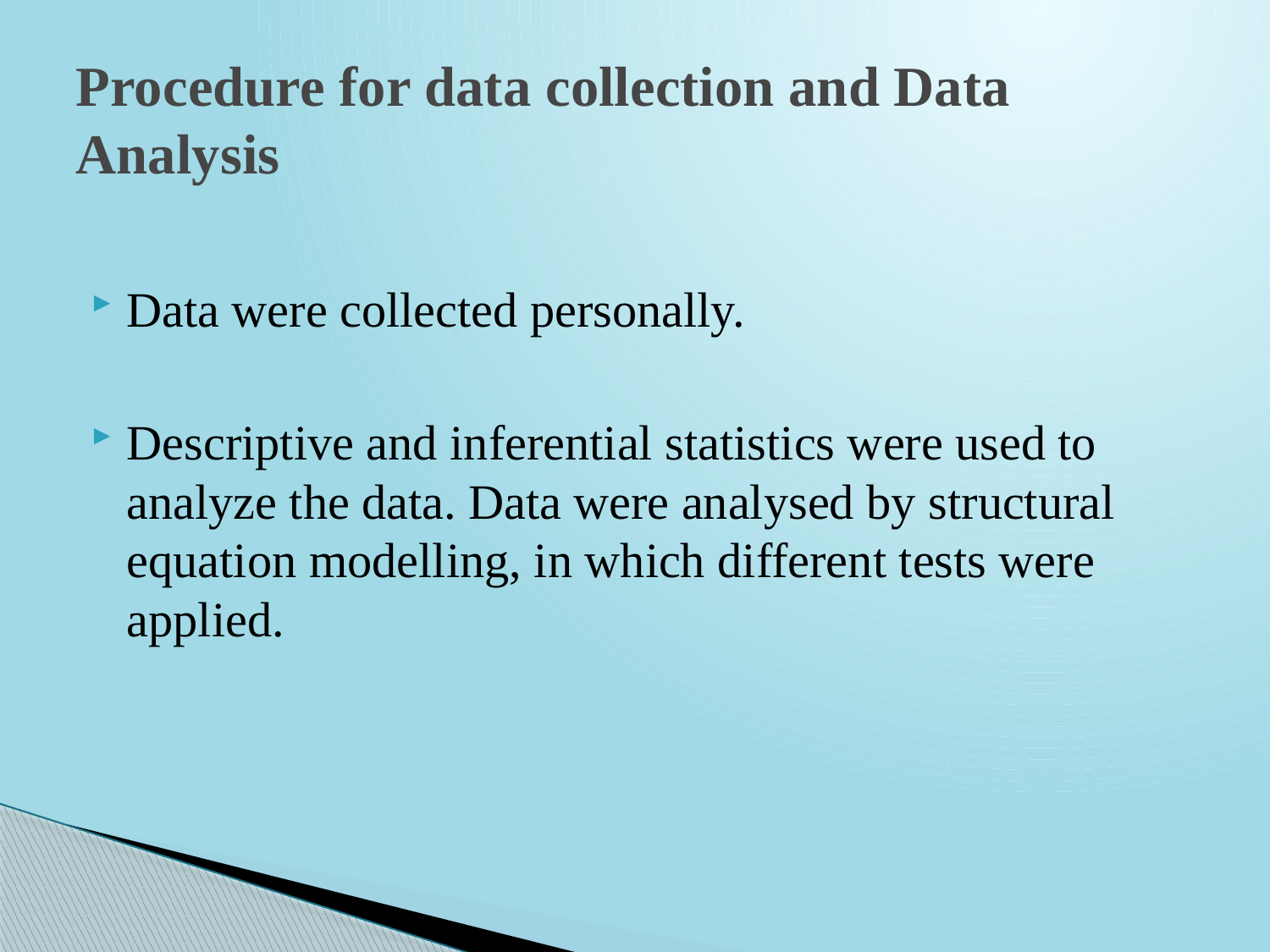

# Procedure for data collection and Data Analysis

Data were collected personally.

Descriptive and inferential statistics were used to analyze the data. Data were analysed by structural equation modelling, in which different tests were applied.